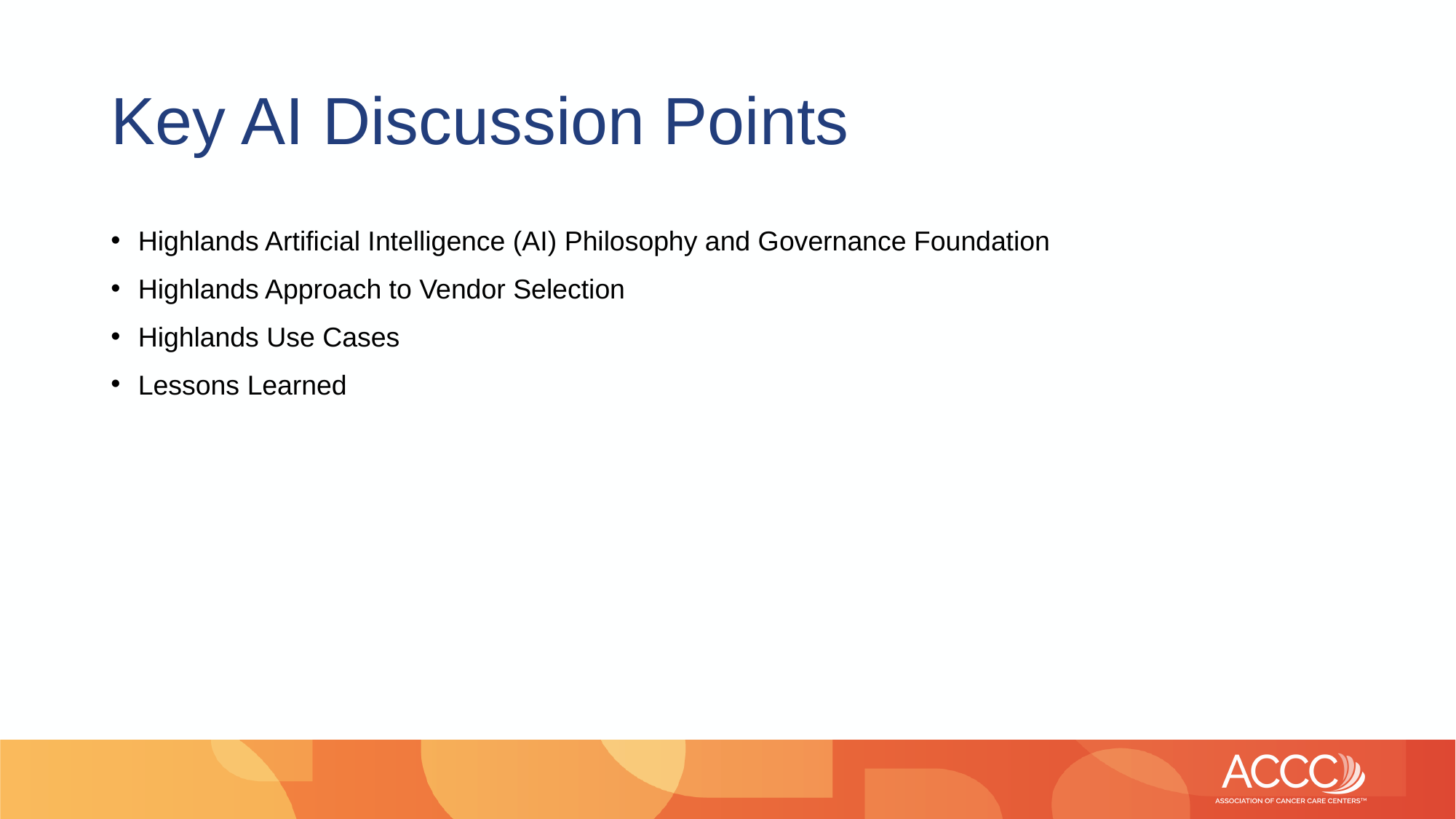

# Key AI Discussion Points
Highlands Artificial Intelligence (AI) Philosophy and Governance Foundation
Highlands Approach to Vendor Selection
Highlands Use Cases
Lessons Learned